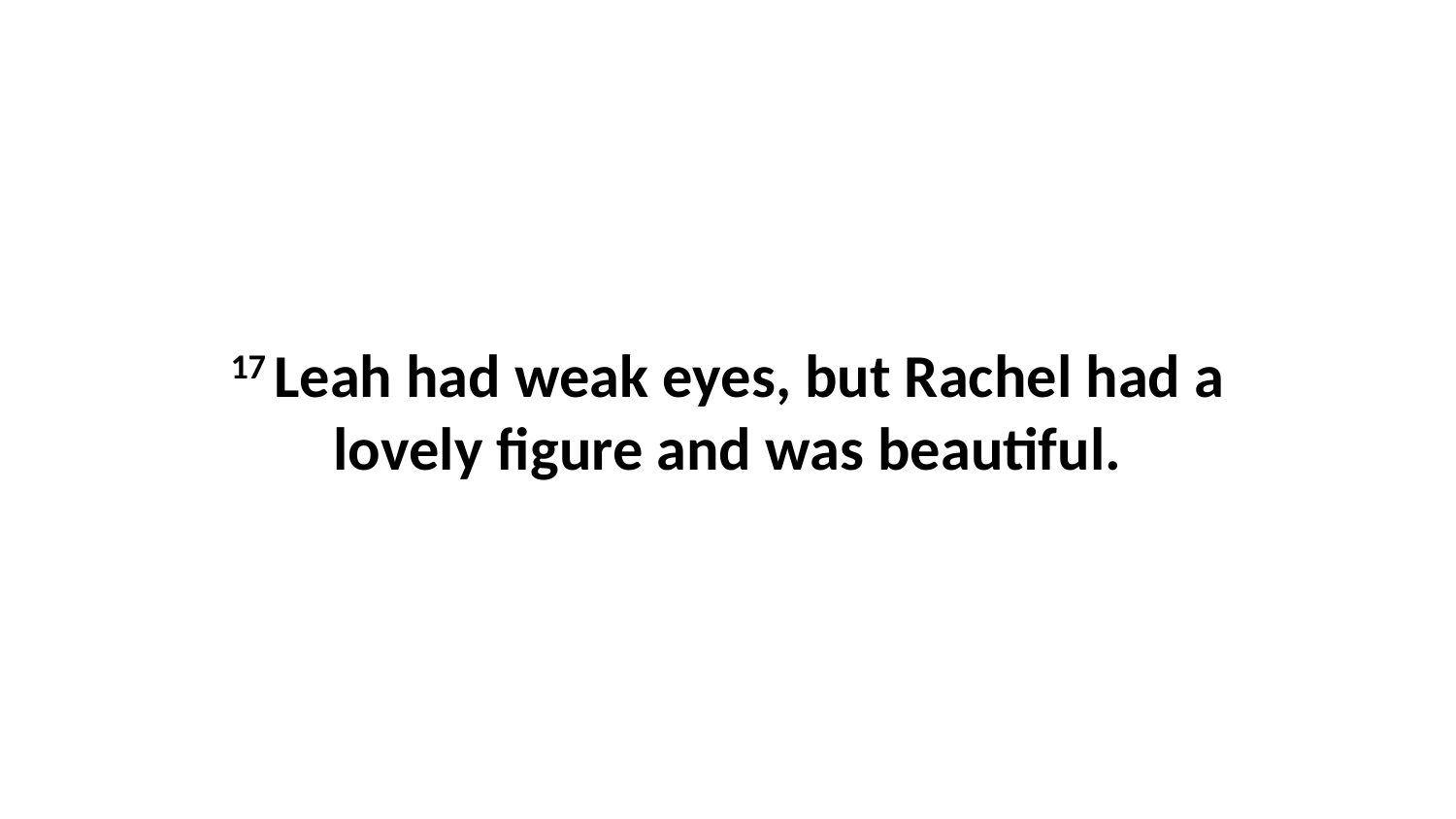

17 Leah had weak eyes, but Rachel had a lovely figure and was beautiful.